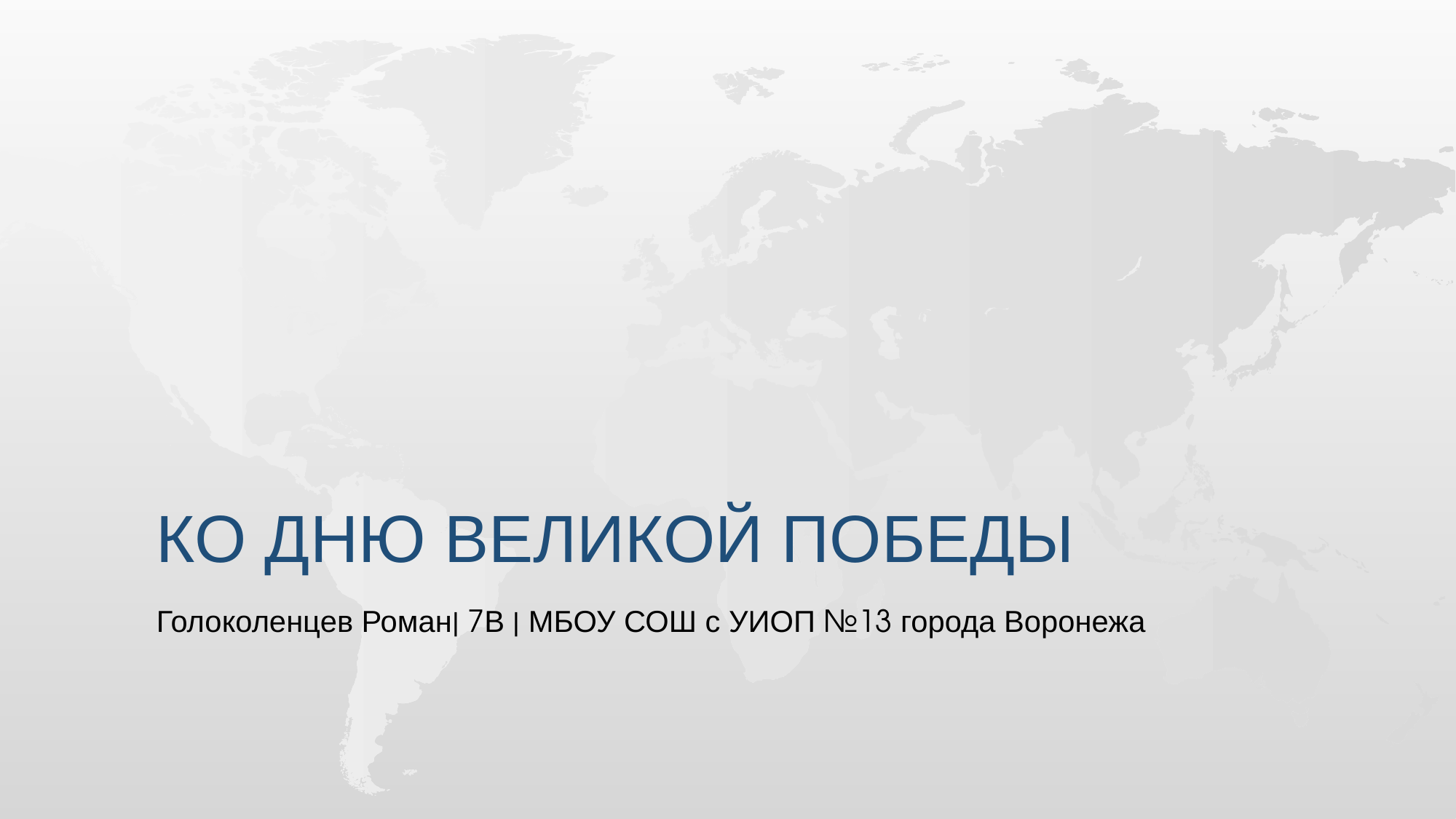

# Ко дню великой победы
Голоколенцев Роман| 7В | МБОУ СОШ с УИОП №13 города Воронежа